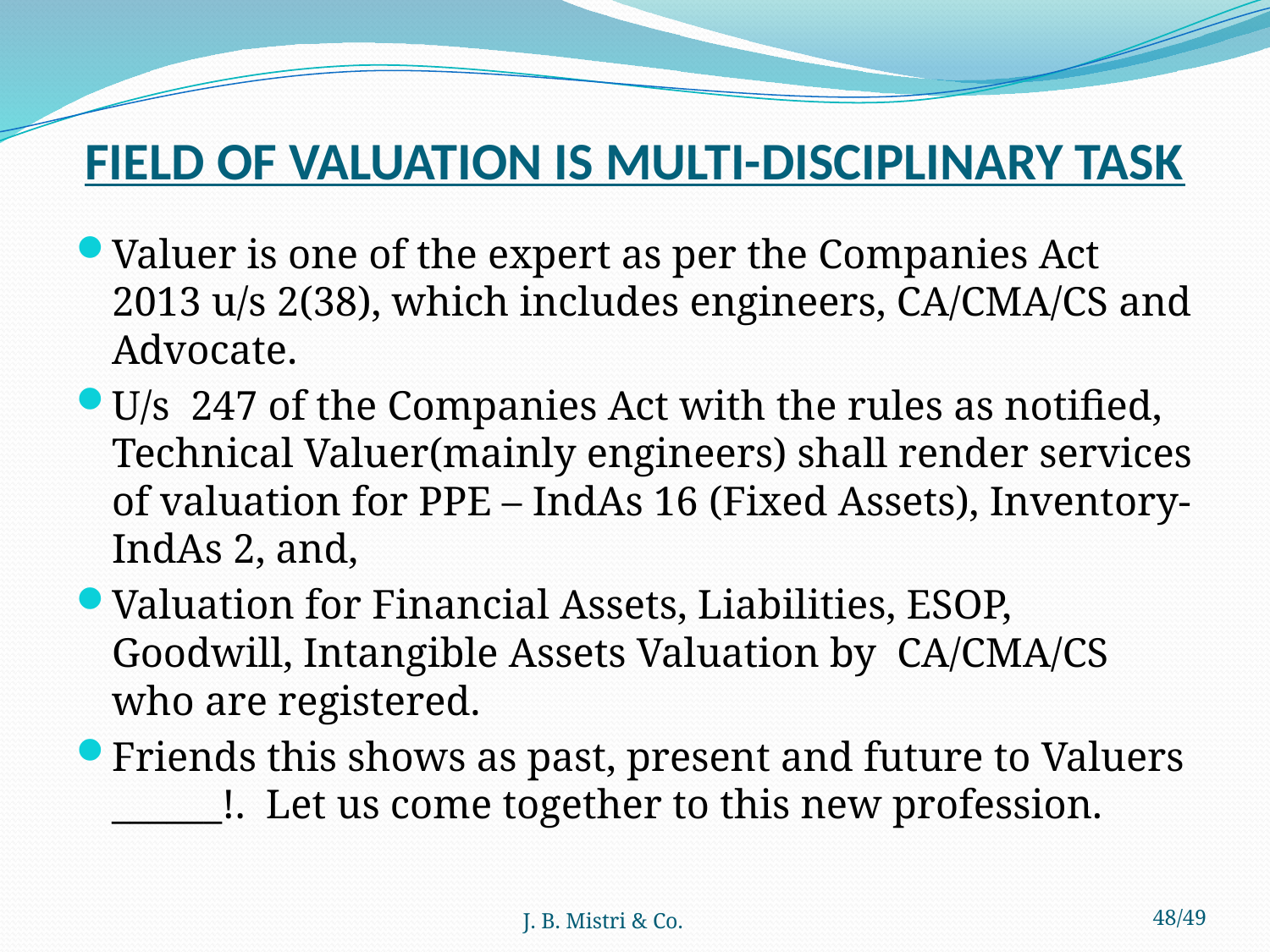

# FIELD OF VALUATION IS MULTI-DISCIPLINARY TASK
Valuer is one of the expert as per the Companies Act 2013 u/s 2(38), which includes engineers, CA/CMA/CS and Advocate.
U/s  247 of the Companies Act with the rules as notified, Technical Valuer(mainly engineers) shall render services of valuation for PPE – IndAs 16 (Fixed Assets), Inventory- IndAs 2, and,
Valuation for Financial Assets, Liabilities, ESOP, Goodwill, Intangible Assets Valuation by  CA/CMA/CS who are registered.
Friends this shows as past, present and future to Valuers ______!.  Let us come together to this new profession.

J. B. Mistri & Co.
48/49